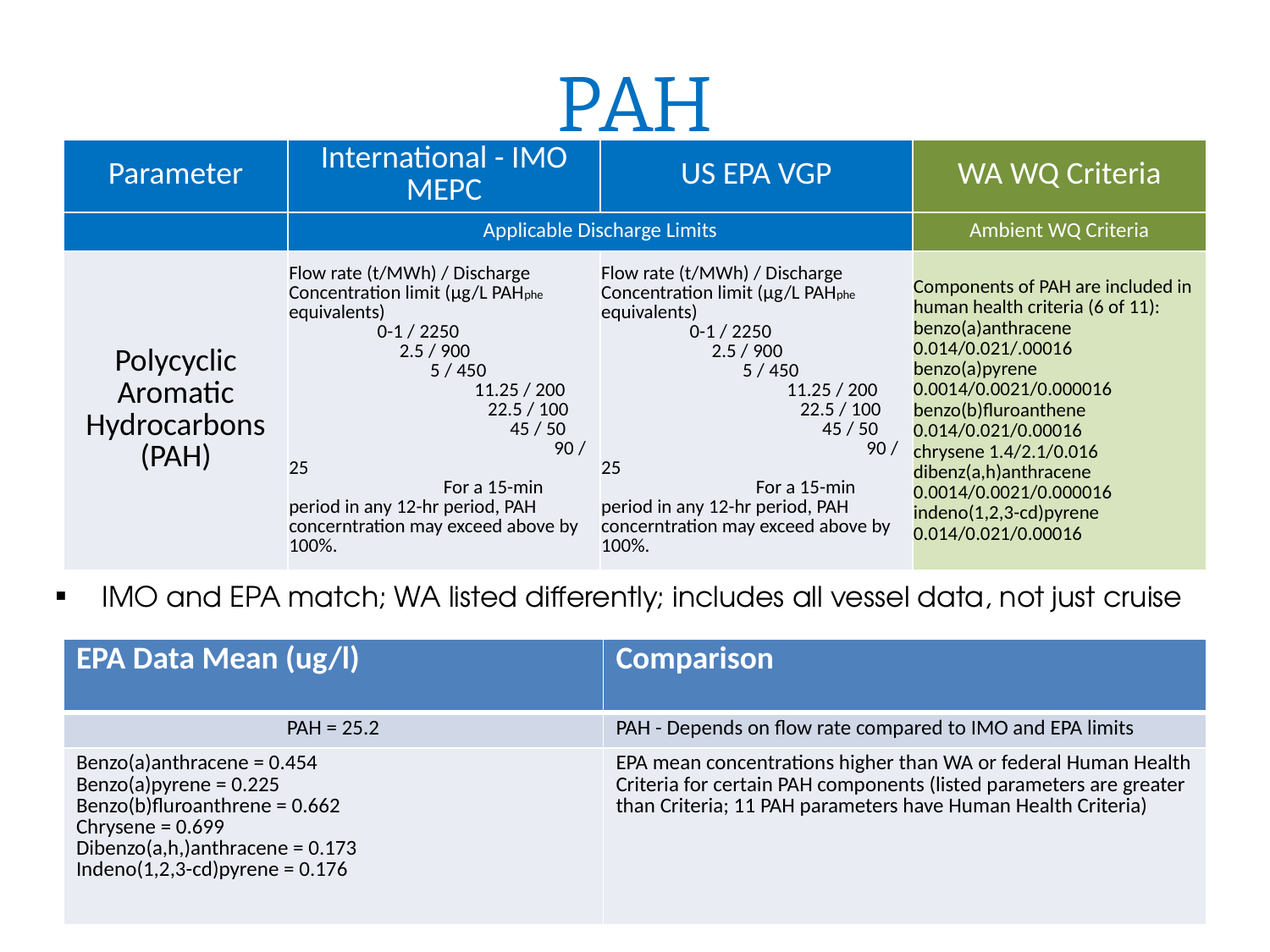

# PAH
| Parameter | International - IMO MEPC | US EPA VGP | WA WQ Criteria |
| --- | --- | --- | --- |
|  | Applicable Discharge Limits |  | Ambient WQ Criteria |
| Polycyclic Aromatic Hydrocarbons (PAH) | Flow rate (t/MWh) / Discharge Concentration limit (µg/L PAHphe equivalents) 0-1 / 2250 2.5 / 900 5 / 450 11.25 / 200 22.5 / 100 45 / 50 90 / 25 For a 15-min period in any 12-hr period, PAH concerntration may exceed above by 100%. | Flow rate (t/MWh) / Discharge Concentration limit (µg/L PAHphe equivalents) 0-1 / 2250 2.5 / 900 5 / 450 11.25 / 200 22.5 / 100 45 / 50 90 / 25 For a 15-min period in any 12-hr period, PAH concerntration may exceed above by 100%. | Components of PAH are included in human health criteria (6 of 11): benzo(a)anthracene 0.014/0.021/.00016 benzo(a)pyrene 0.0014/0.0021/0.000016 benzo(b)fluroanthene 0.014/0.021/0.00016 chrysene 1.4/2.1/0.016 dibenz(a,h)anthracene 0.0014/0.0021/0.000016 indeno(1,2,3-cd)pyrene 0.014/0.021/0.00016 |
IMO and EPA match; WA listed differently; includes all vessel data, not just cruise

| EPA Data Mean (ug/l) | Comparison |
| --- | --- |
| PAH = 25.2 | PAH - Depends on flow rate compared to IMO and EPA limits |
| Benzo(a)anthracene = 0.454 Benzo(a)pyrene = 0.225 Benzo(b)fluroanthrene = 0.662 Chrysene = 0.699 Dibenzo(a,h,)anthracene = 0.173 Indeno(1,2,3-cd)pyrene = 0.176 | EPA mean concentrations higher than WA or federal Human Health Criteria for certain PAH components (listed parameters are greater than Criteria; 11 PAH parameters have Human Health Criteria) |